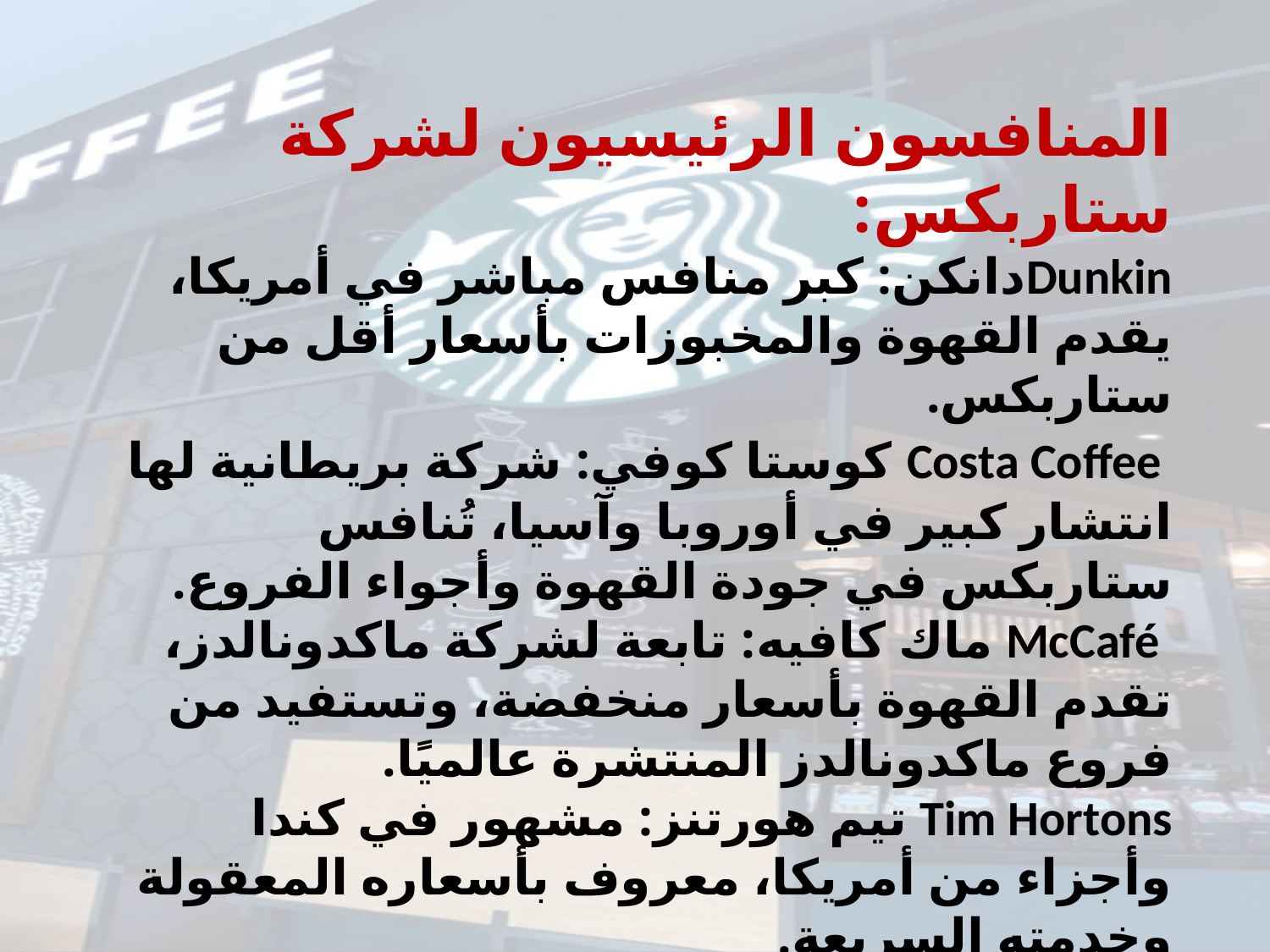

المنافسون الرئيسيون لشركة ستاربكس:
Dunkinدانكن: كبر منافس مباشر في أمريكا، يقدم القهوة والمخبوزات بأسعار أقل من ستاربكس.
 Costa Coffee كوستا كوفي: شركة بريطانية لها انتشار كبير في أوروبا وآسيا، تُنافس ستاربكس في جودة القهوة وأجواء الفروع.
 McCafé ماك كافيه: تابعة لشركة ماكدونالدز، تقدم القهوة بأسعار منخفضة، وتستفيد من فروع ماكدونالدز المنتشرة عالميًا.
Tim Hortons تيم هورتنز: مشهور في كندا وأجزاء من أمريكا، معروف بأسعاره المعقولة وخدمته السريعة.
 مقاهي محلية مستقلة: تُشكل منافسة قوية في بعض الدول والمدن، خاصةً لمن يبحث عن نكهات محلية أو تجربة فريدة.
سلاسل ناشئة مثل: Pret A Manger، Peet’s Coffee، Lavazza، The Coffee Bean & Tea Leaf.